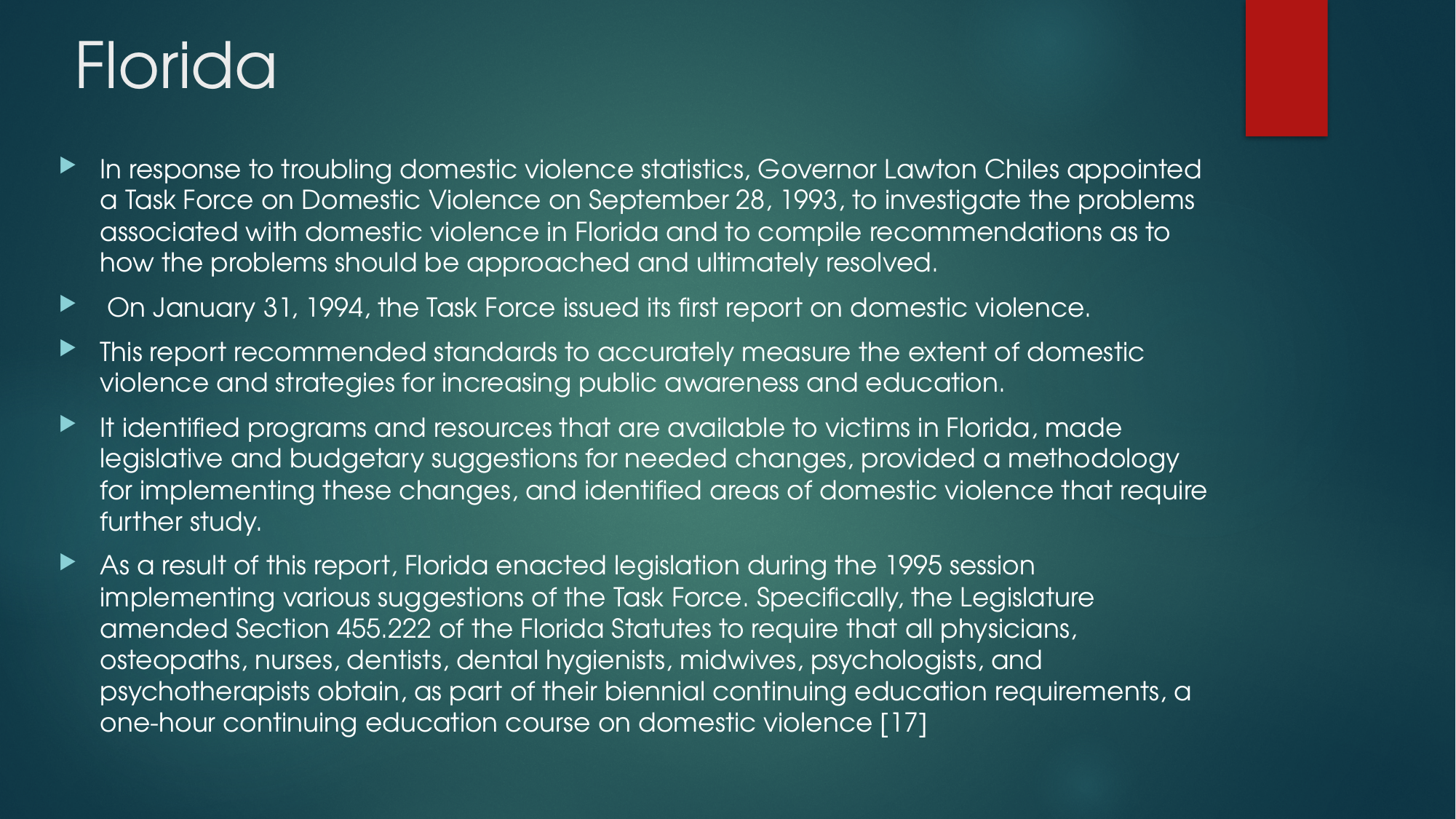

# Florida
In response to troubling domestic violence statistics, Governor Lawton Chiles appointed a Task Force on Domestic Violence on September 28, 1993, to investigate the problems associated with domestic violence in Florida and to compile recommendations as to how the problems should be approached and ultimately resolved.
 On January 31, 1994, the Task Force issued its first report on domestic violence.
This report recommended standards to accurately measure the extent of domestic violence and strategies for increasing public awareness and education.
It identified programs and resources that are available to victims in Florida, made legislative and budgetary suggestions for needed changes, provided a methodology for implementing these changes, and identified areas of domestic violence that require further study.
As a result of this report, Florida enacted legislation during the 1995 session implementing various suggestions of the Task Force. Specifically, the Legislature amended Section 455.222 of the Florida Statutes to require that all physicians, osteopaths, nurses, dentists, dental hygienists, midwives, psychologists, and psychotherapists obtain, as part of their biennial continuing education requirements, a one-hour continuing education course on domestic violence [17]